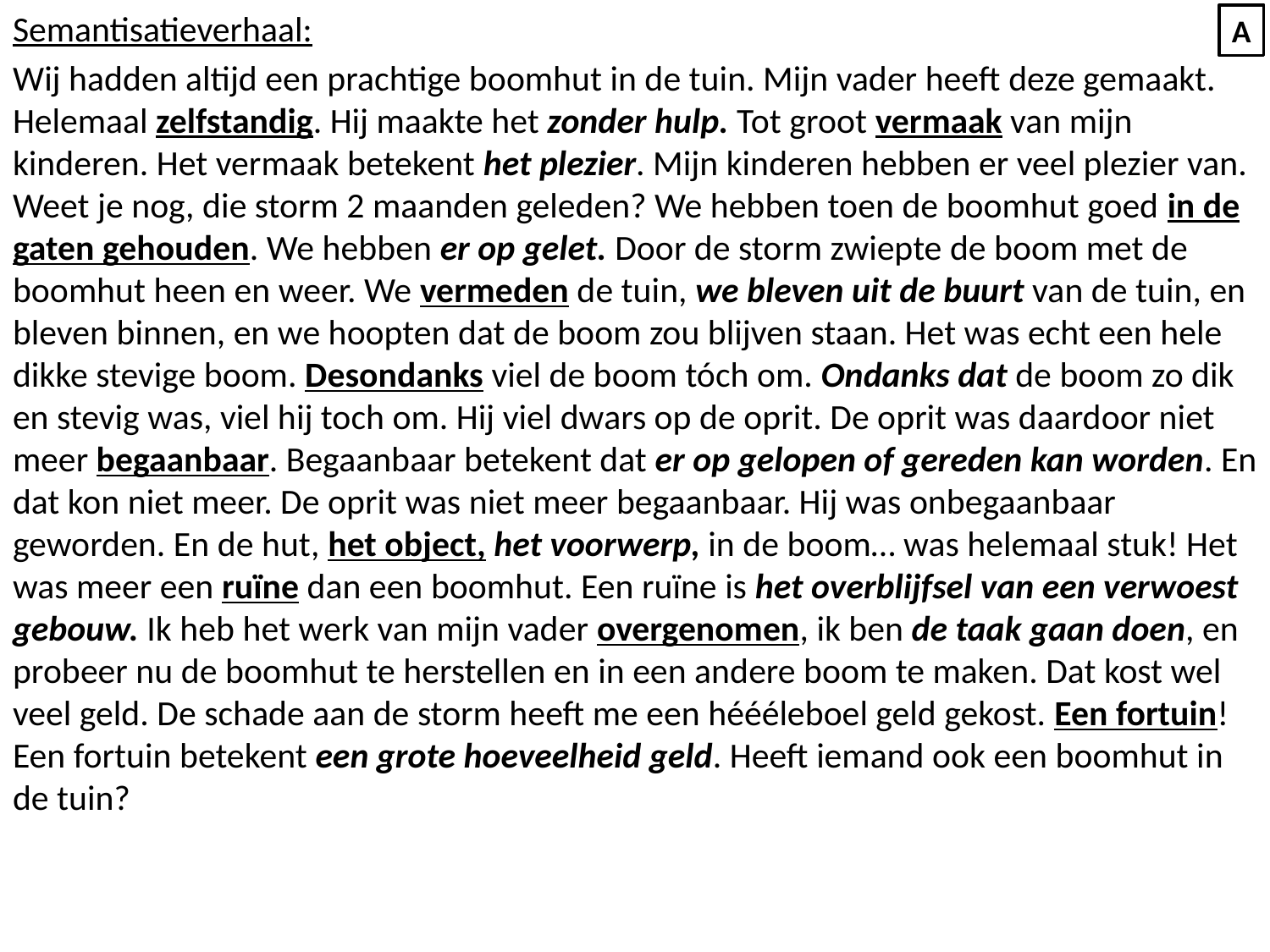

Semantisatieverhaal:
Wij hadden altijd een prachtige boomhut in de tuin. Mijn vader heeft deze gemaakt. Helemaal zelfstandig. Hij maakte het zonder hulp. Tot groot vermaak van mijn kinderen. Het vermaak betekent het plezier. Mijn kinderen hebben er veel plezier van. Weet je nog, die storm 2 maanden geleden? We hebben toen de boomhut goed in de gaten gehouden. We hebben er op gelet. Door de storm zwiepte de boom met de boomhut heen en weer. We vermeden de tuin, we bleven uit de buurt van de tuin, en bleven binnen, en we hoopten dat de boom zou blijven staan. Het was echt een hele dikke stevige boom. Desondanks viel de boom tóch om. Ondanks dat de boom zo dik en stevig was, viel hij toch om. Hij viel dwars op de oprit. De oprit was daardoor niet meer begaanbaar. Begaanbaar betekent dat er op gelopen of gereden kan worden. En dat kon niet meer. De oprit was niet meer begaanbaar. Hij was onbegaanbaar geworden. En de hut, het object, het voorwerp, in de boom… was helemaal stuk! Het was meer een ruïne dan een boomhut. Een ruïne is het overblijfsel van een verwoest gebouw. Ik heb het werk van mijn vader overgenomen, ik ben de taak gaan doen, en probeer nu de boomhut te herstellen en in een andere boom te maken. Dat kost wel veel geld. De schade aan de storm heeft me een héééleboel geld gekost. Een fortuin! Een fortuin betekent een grote hoeveelheid geld. Heeft iemand ook een boomhut in de tuin?

A